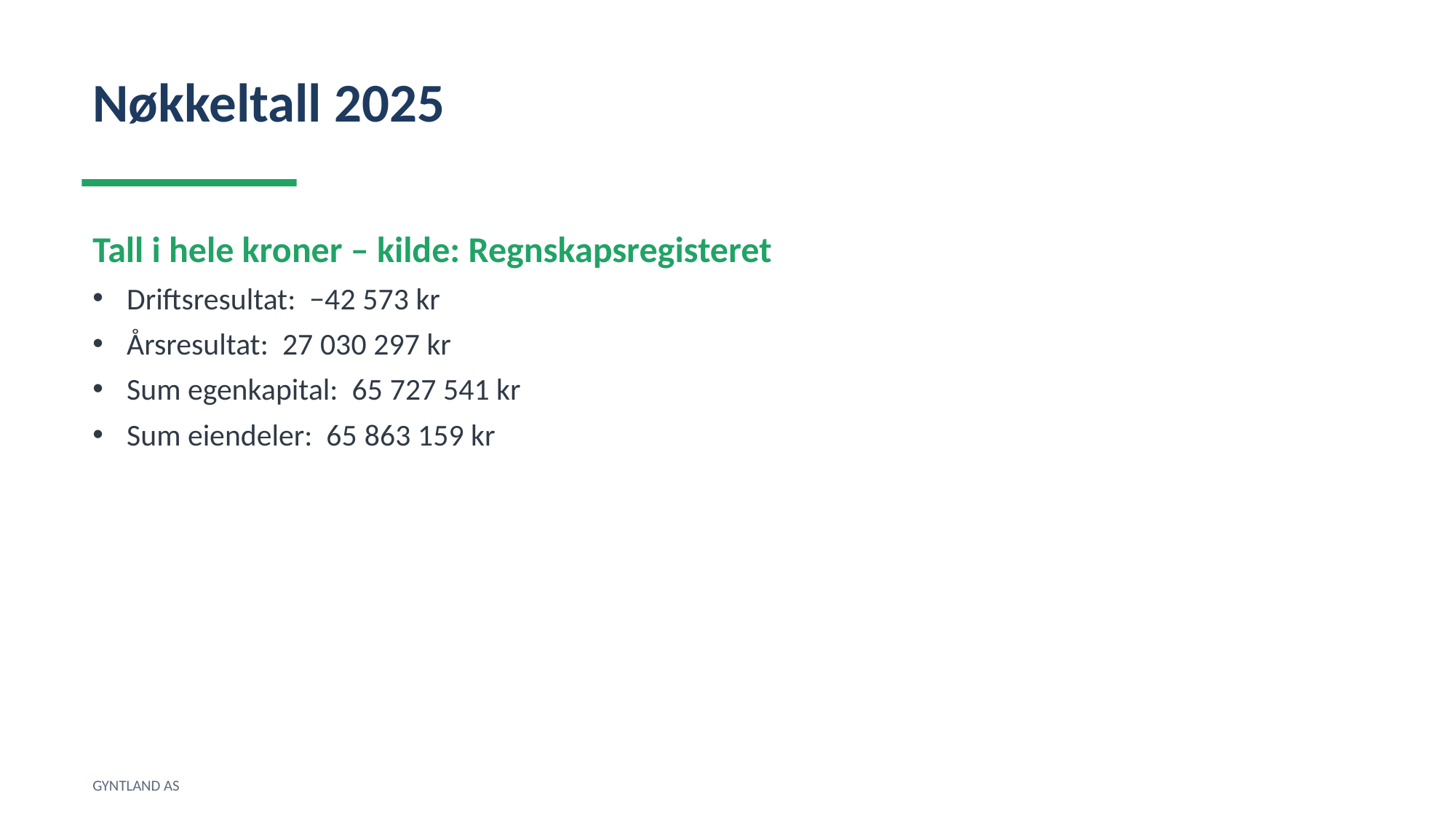

Nøkkeltall 2025

Tall i hele kroner – kilde: Regnskapsregisteret
Driftsresultat:  −42 573 kr
Årsresultat:  27 030 297 kr
Sum egenkapital:  65 727 541 kr
Sum eiendeler:  65 863 159 kr
GYNTLAND AS